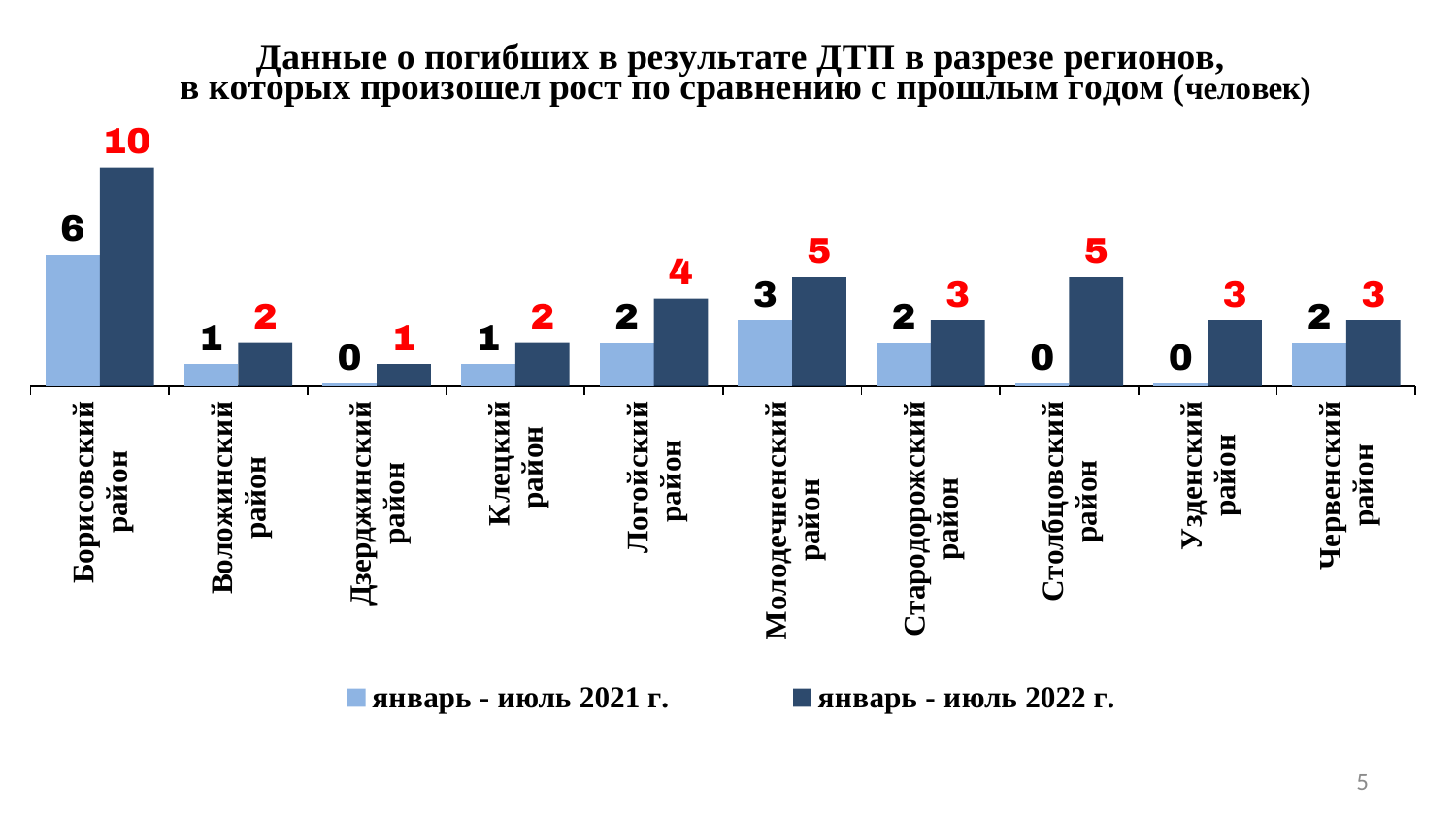

### Chart

| Category | январь - июль 2021 г. | январь - июль 2022 г. |
|---|---|---|
| Борисовский
район | 6.0 | 10.0 |
| Воложинский
район | 1.0 | 2.0 |
| Дзерджинский
район | 0.1 | 1.0 |
| Клецкий
район  | 1.0 | 2.0 |
| Логойский
район  | 2.0 | 4.0 |
| Молодечненский
район | 3.0 | 5.0 |
| Стародорожский
район | 2.0 | 3.0 |
| Столбцовский
район | 0.1 | 5.0 |
| Узденский
район | 0.1 | 3.0 |
| Червенский
район | 2.0 | 3.0 |
5